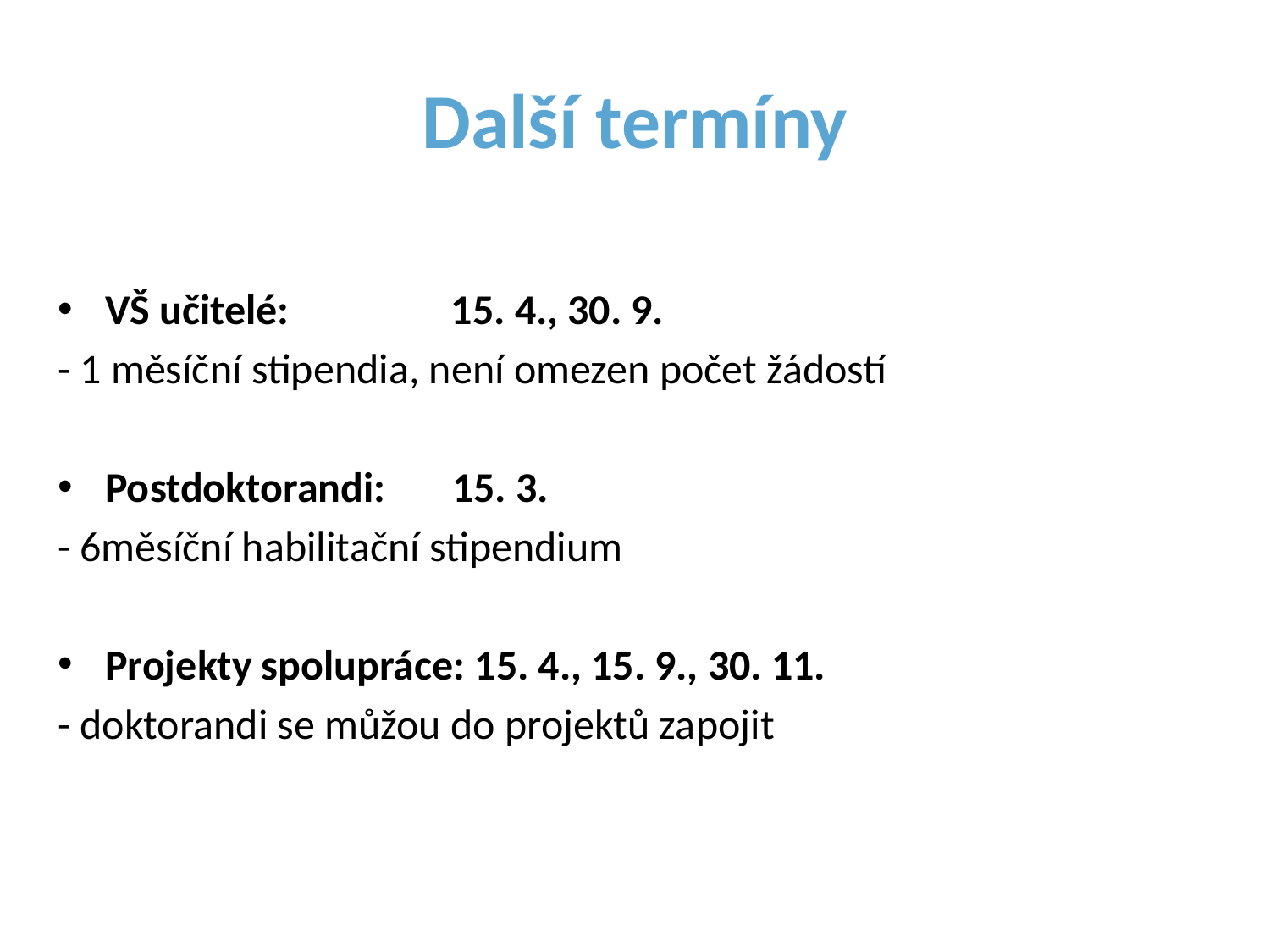

# Další termíny
VŠ učitelé:                 15. 4., 30. 9.
- 1 měsíční stipendia, není omezen počet žádostí

Postdoktorandi:       15. 3.
- 6měsíční habilitační stipendium

Projekty spolupráce: 15. 4., 15. 9., 30. 11.
- doktorandi se můžou do projektů zapojit